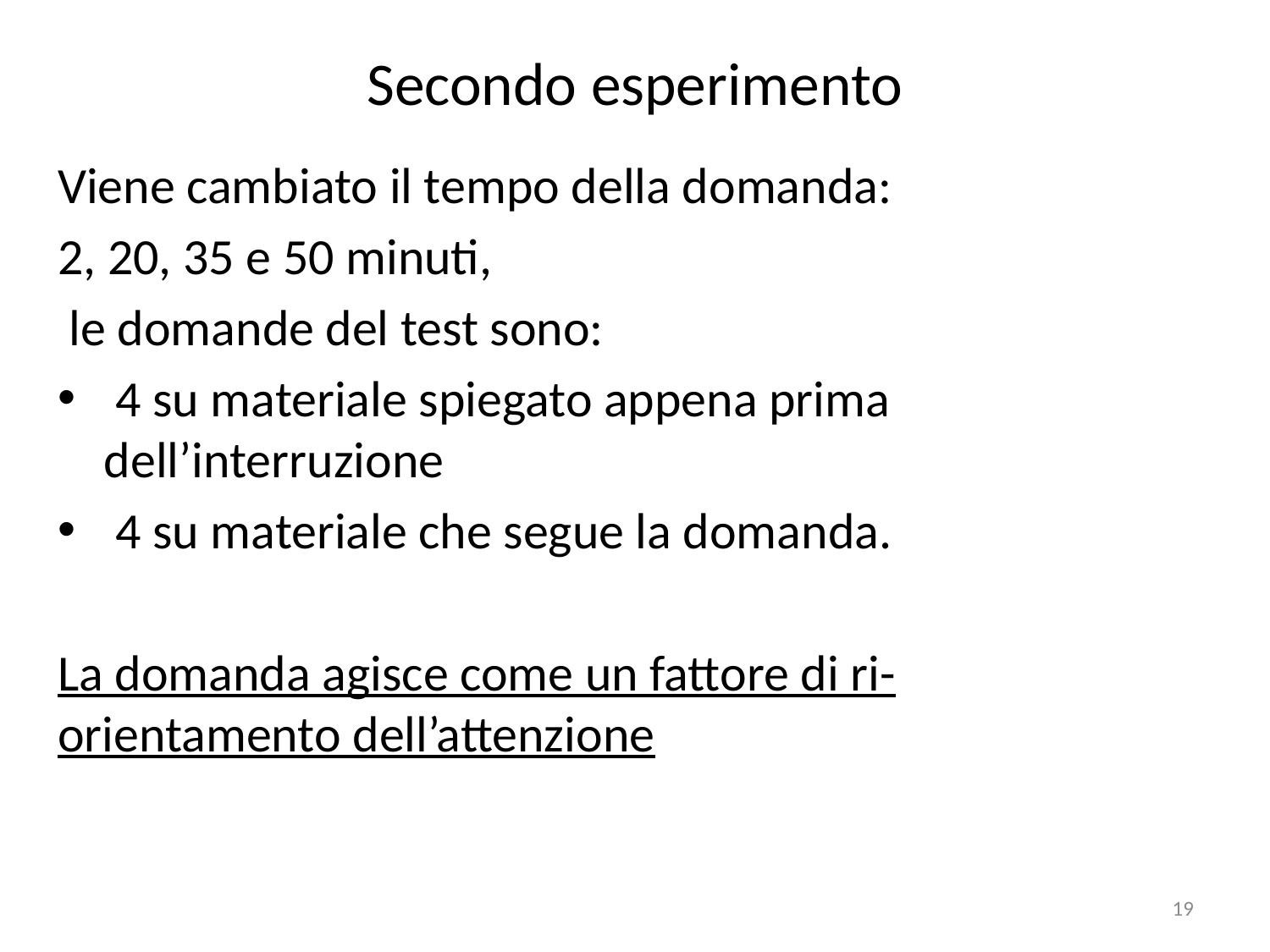

# Secondo esperimento
Viene cambiato il tempo della domanda:
2, 20, 35 e 50 minuti,
 le domande del test sono:
 4 su materiale spiegato appena prima dell’interruzione
 4 su materiale che segue la domanda.

La domanda agisce come un fattore di ri-orientamento dell’attenzione
19